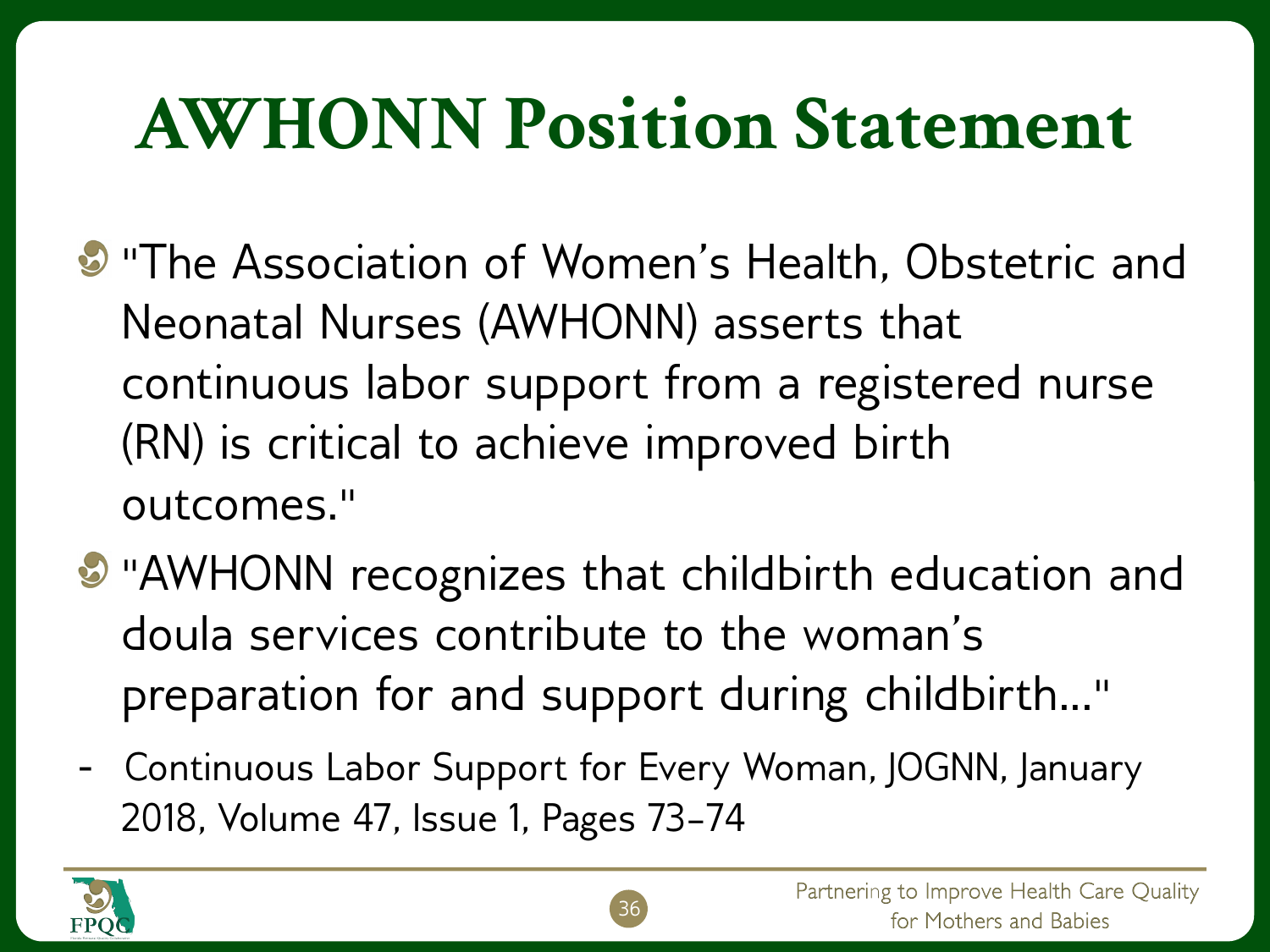

# AWHONN Position Statement
"The Association of Women’s Health, Obstetric and Neonatal Nurses (AWHONN) asserts that continuous labor support from a registered nurse (RN) is critical to achieve improved birth outcomes."
"AWHONN recognizes that childbirth education and doula services contribute to the woman’s preparation for and support during childbirth..."
-  Continuous Labor Support for Every Woman, JOGNN, January 2018, Volume 47, Issue 1, Pages 73–74

36